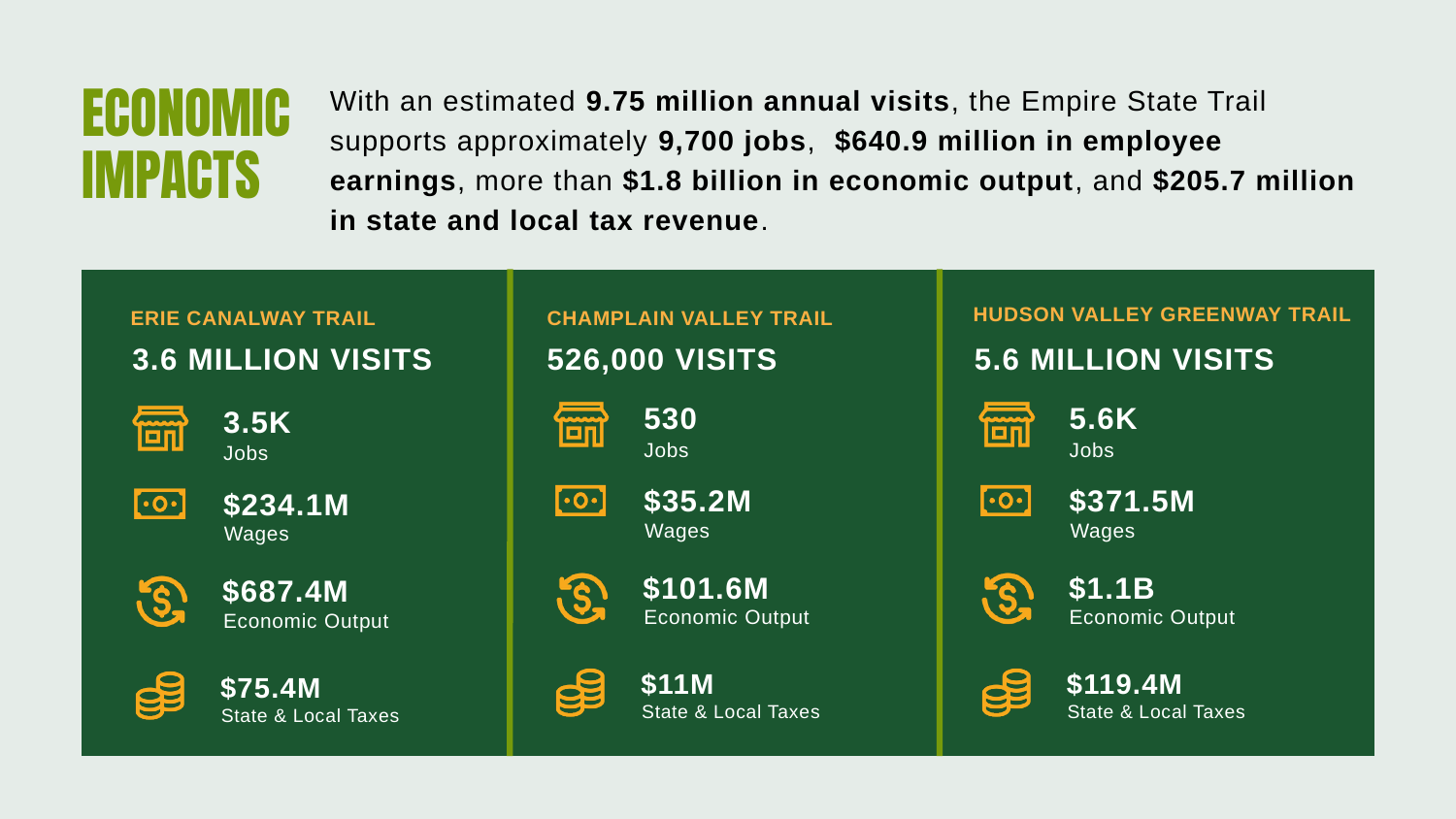

With an estimated 9.75 million annual visits, the Empire State Trail supports approximately 9,700 jobs,  $640.9 million in employee earnings, more than $1.8 billion in economic output, and $205.7 million in state and local tax revenue.
ECONOMIC
IMPACTS

HUDSON VALLEY GREENWAY TRAIL
ERIE CANALWAY TRAIL
CHAMPLAIN VALLEY TRAIL
526,000 VISITS

5.6 MILLION VISITS

3.6 MILLION VISITS

530
5.6K

3.5K

Jobs
Jobs
Jobs

$35.2M
$371.5M

$234.1M
Wages
Wages
Wages
$101.6M
$1.1B
$687.4M

Economic Output
Economic Output
Economic Output

$11M
$119.4M

$75.4M
State & Local Taxes
State & Local Taxes
State & Local Taxes